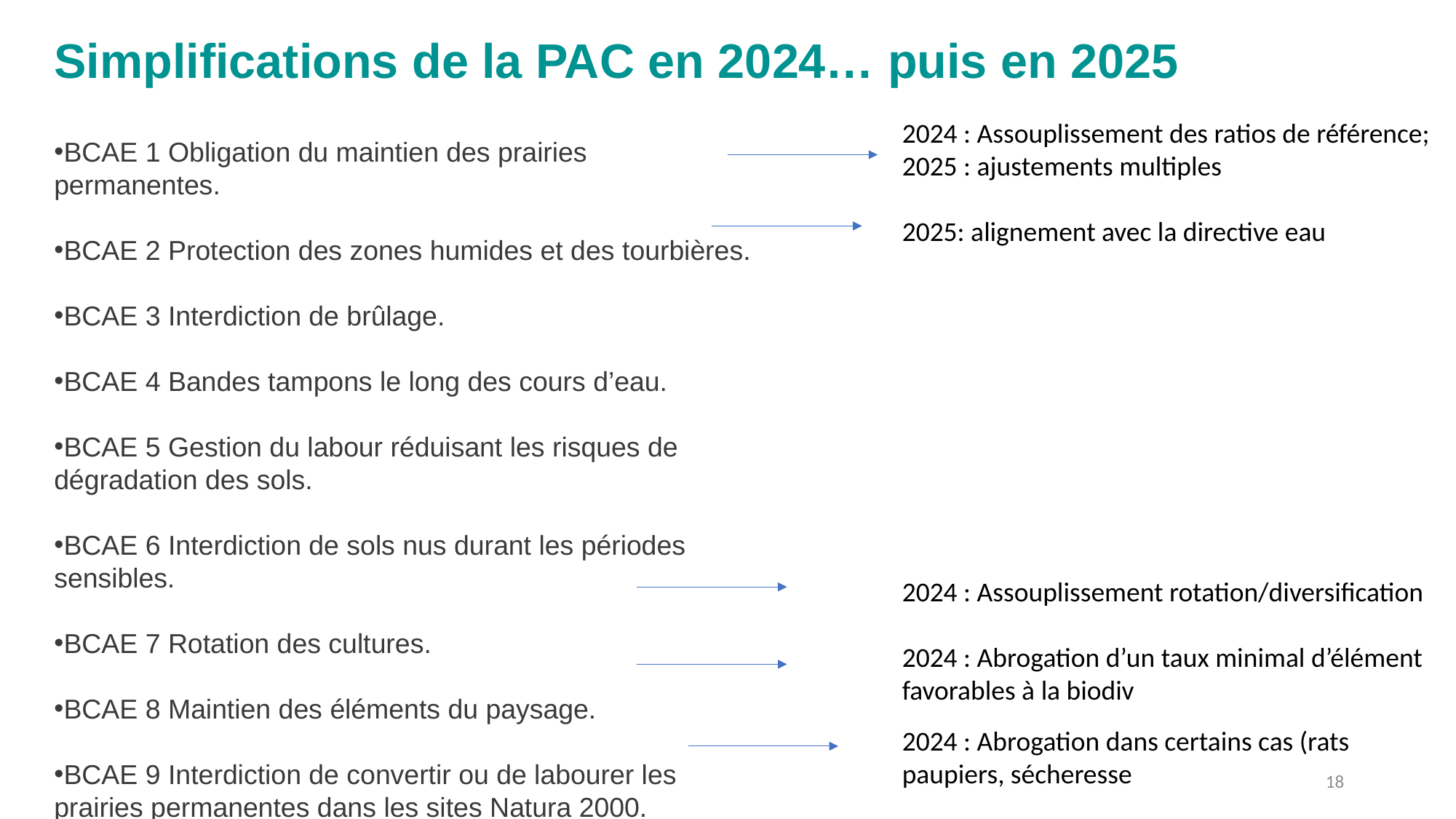

# Simplifications de la PAC en 2024… puis en 2025
2024 : Assouplissement des ratios de référence; 2025 : ajustements multiples

2025: alignement avec la directive eau

2024 : Assouplissement rotation/diversification

2024 : Abrogation d’un taux minimal d’élément favorables à la biodiv

2024 : Abrogation dans certains cas (rats paupiers, sécheresse

BCAE 1 Obligation du maintien des prairies permanentes.

BCAE 2 Protection des zones humides et des tourbières.

BCAE 3 Interdiction de brûlage.

BCAE 4 Bandes tampons le long des cours d’eau.

BCAE 5 Gestion du labour réduisant les risques de dégradation des sols.

BCAE 6 Interdiction de sols nus durant les périodes sensibles.

BCAE 7 Rotation des cultures.

BCAE 8 Maintien des éléments du paysage.

BCAE 9 Interdiction de convertir ou de labourer les prairies permanentes dans les sites Natura 2000.
18